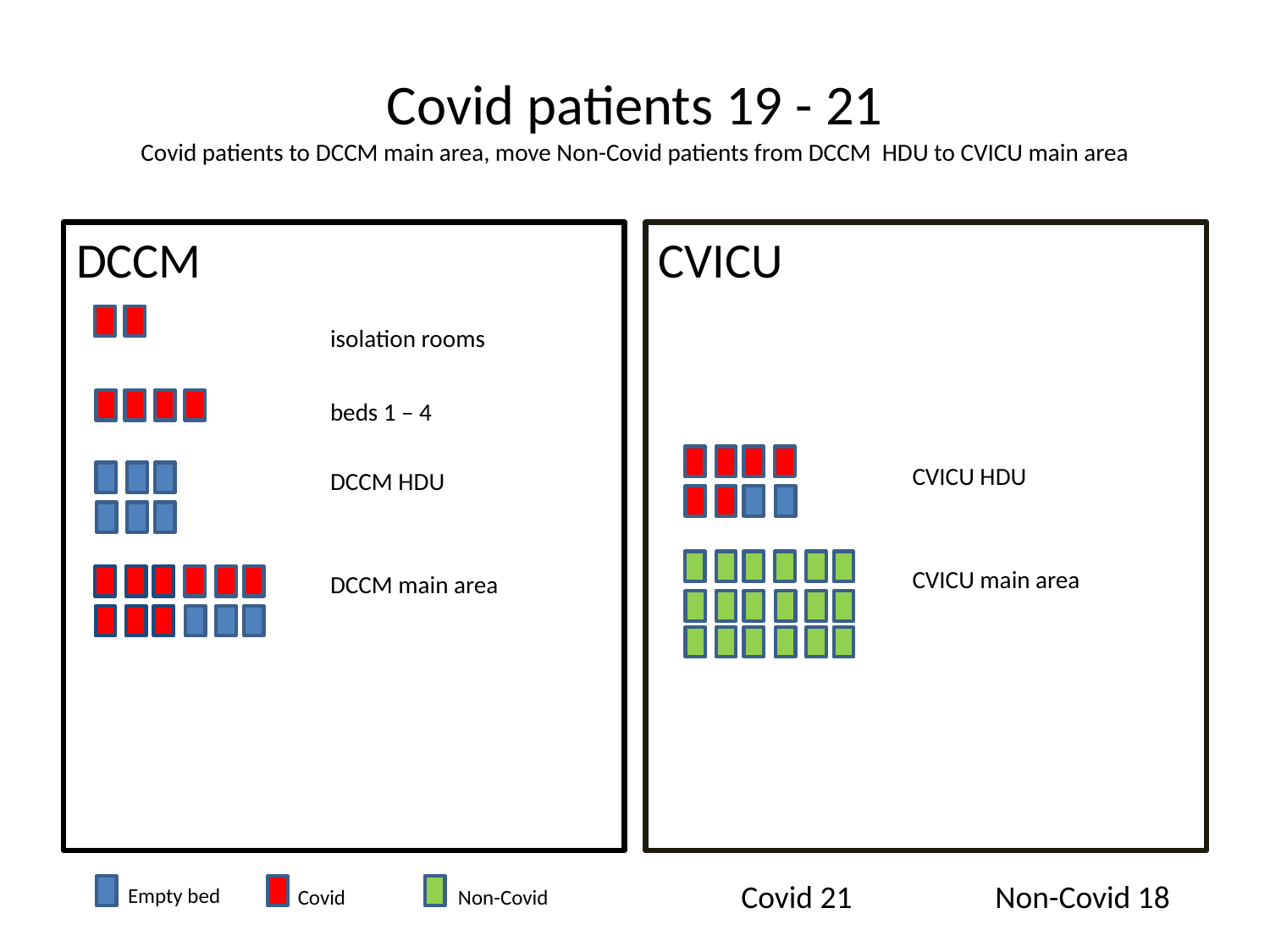

# Covid patients 19 - 21 Covid patients to DCCM main area, move Non-Covid patients from DCCM  HDU to CVICU main area
DCCM
		isolation rooms

		beds 1 – 4

		DCCM HDU

		DCCM main area

CVICU

		CVICU HDU

		CVICU main area

Covid 21		Non-Covid 18

Empty bed

Covid
Non-Covid